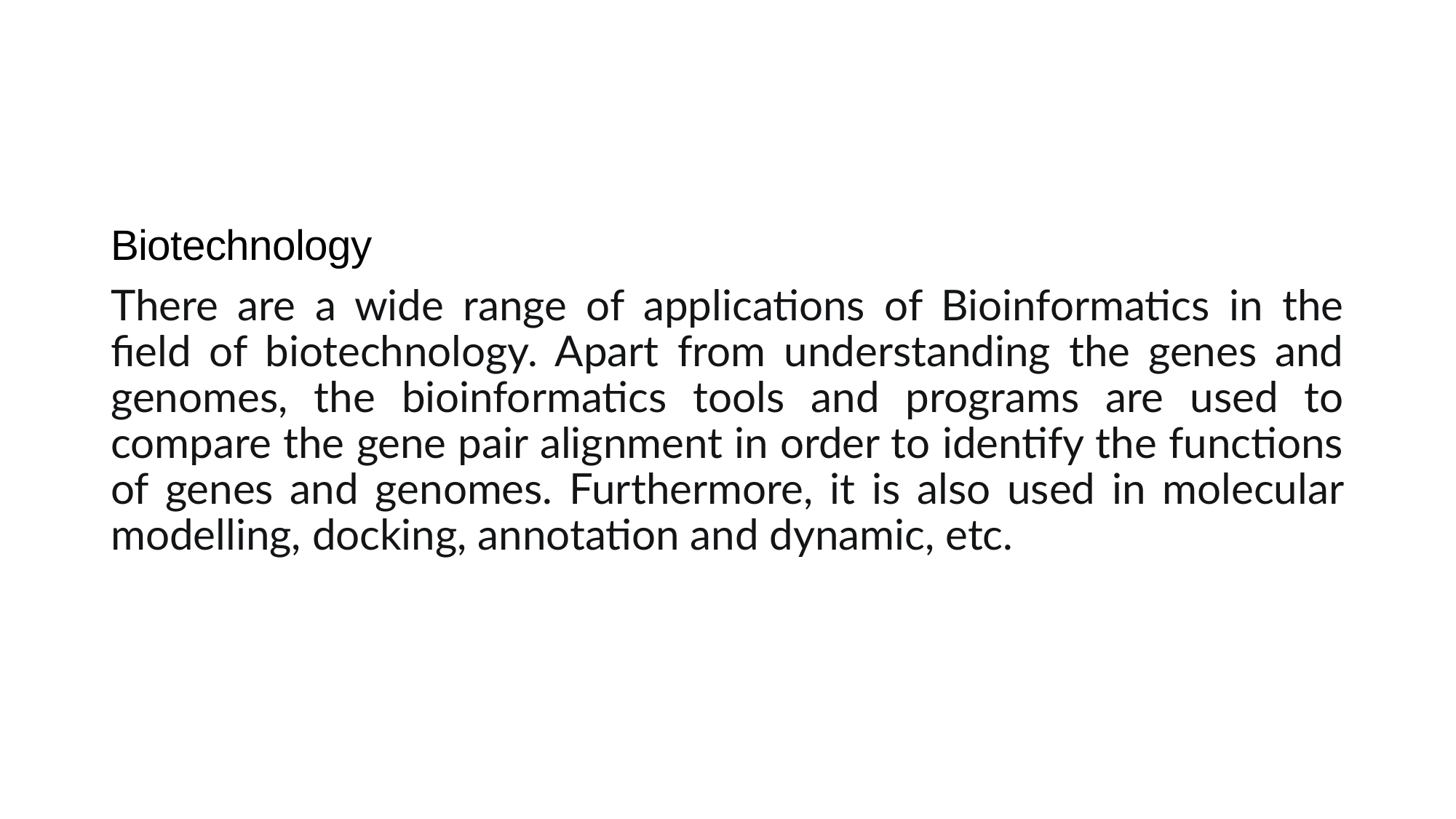

Biotechnology
There are a wide range of applications of Bioinformatics in the field of biotechnology. Apart from understanding the genes and genomes, the bioinformatics tools and programs are used to compare the gene pair alignment in order to identify the functions of genes and genomes. Furthermore, it is also used in molecular modelling, docking, annotation and dynamic, etc.